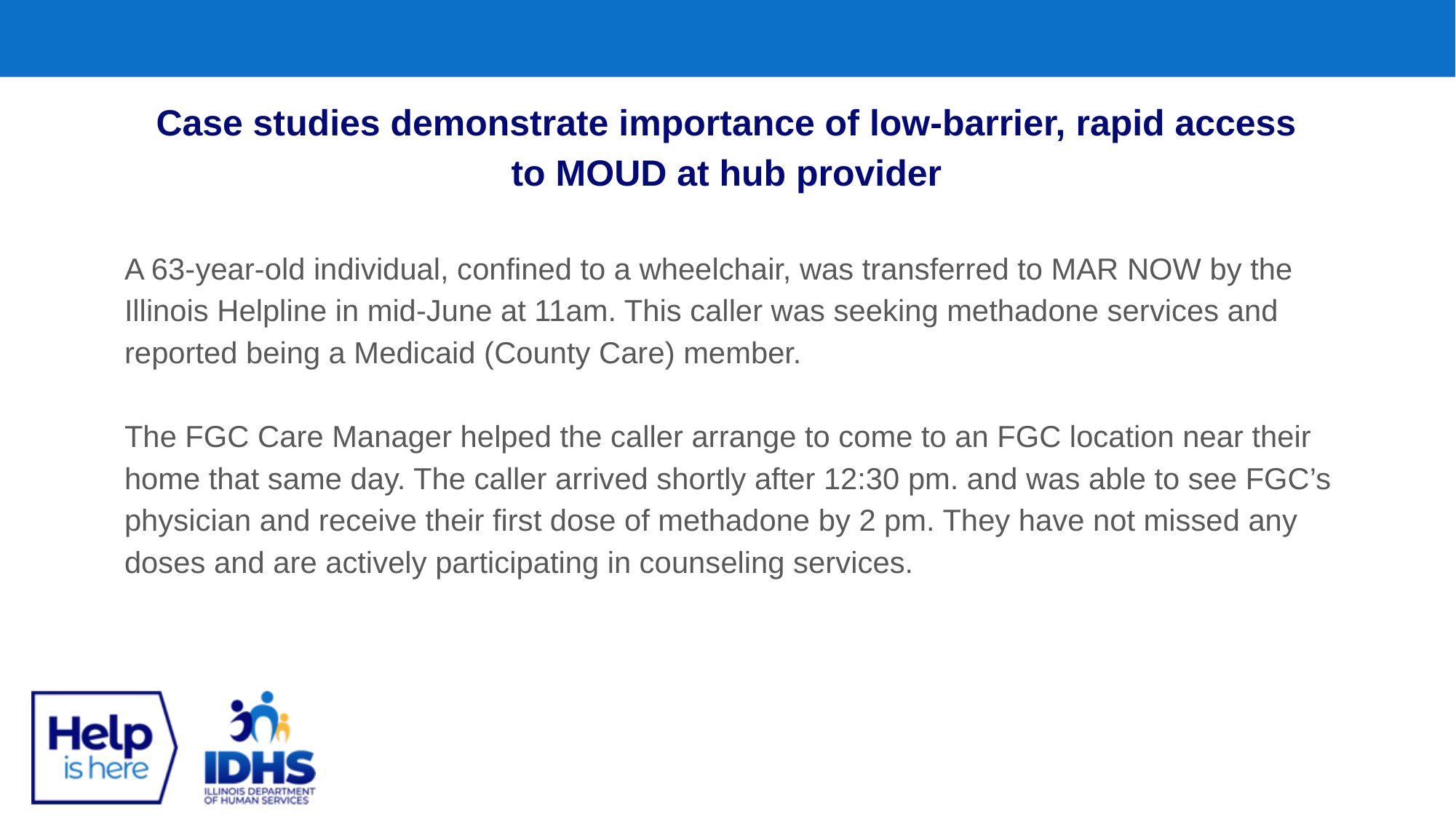

Case studies demonstrate importance of low-barrier, rapid access to MOUD at hub provider

A 63-year-old individual, confined to a wheelchair, was transferred to MAR NOW by the Illinois Helpline in mid-June at 11am. This caller was seeking methadone services and reported being a Medicaid (County Care) member.

The FGC Care Manager helped the caller arrange to come to an FGC location near their home that same day. The caller arrived shortly after 12:30 pm. and was able to see FGC’s physician and receive their first dose of methadone by 2 pm. They have not missed any doses and are actively participating in counseling services.